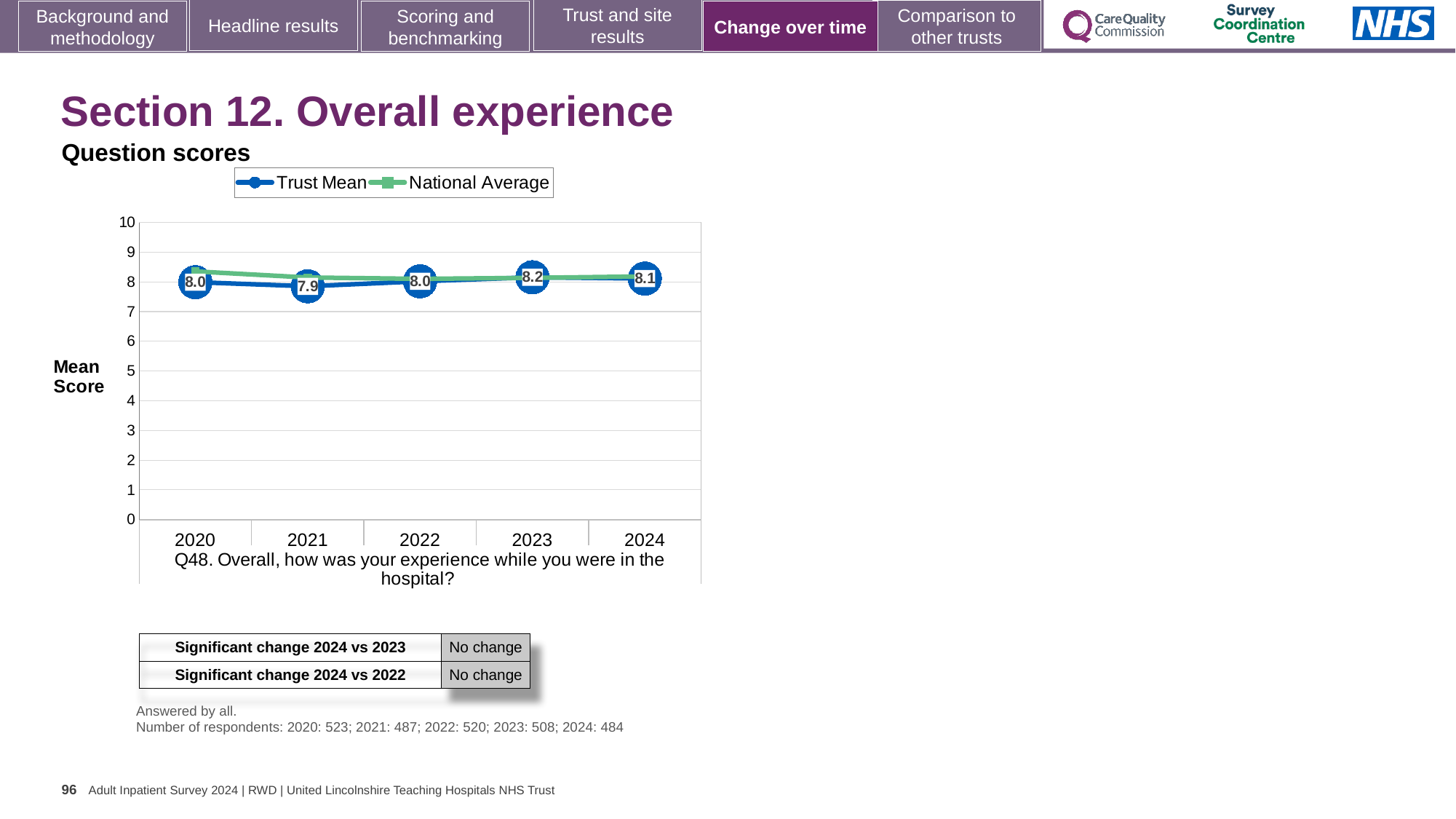

# Section 12. Overall experience
Question scores

### Chart

| Category | Trust Mean | National Average |
|---|---|---|
| 2020 | 7.990874912769041 | 8.352712599907187 |
| 2021 | 7.85193806947014 | 8.147643900327337 |
| 2022 | 8.020721350631971 | 8.102997550138914 |
| 2023 | 8.156059753677443 | 8.136294906983347 |
| 2024 | 8.112601002809745 | 8.184264996704169 |
| Significant change 2024 vs 2023 | No change |
| --- | --- |
| Significant change 2024 vs 2022 | No change |
Answered by all.
Number of respondents: 2020: 523; 2021: 487; 2022: 520; 2023: 508; 2024: 484

96